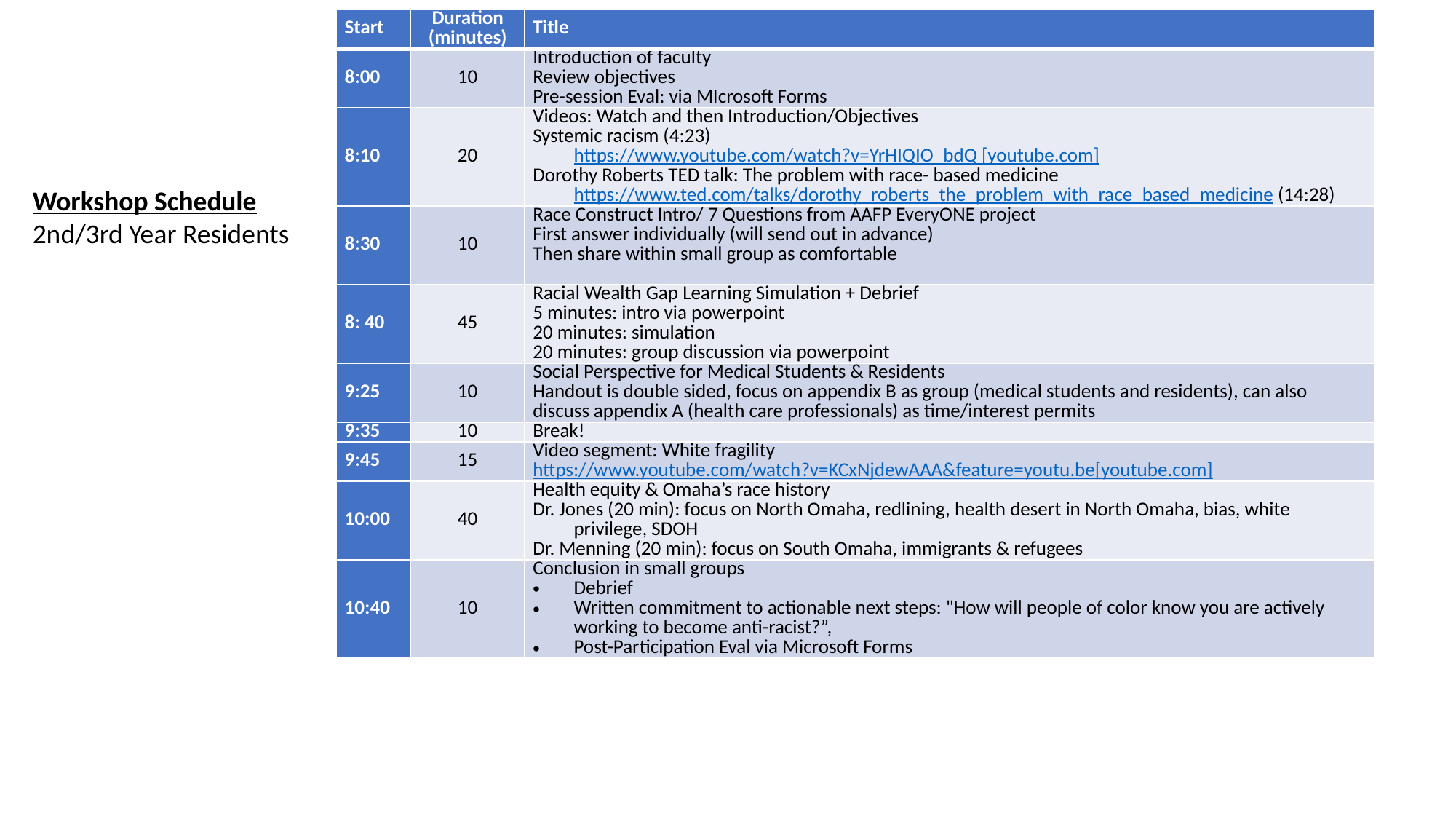

| Start | Duration (minutes) | Title |
| --- | --- | --- |
| 8:00 | 10 | Introduction of faculty Review objectives Pre-session Eval: via MIcrosoft Forms |
| 8:10 | 20 | Videos: Watch and then Introduction/Objectives Systemic racism (4:23) https://www.youtube.com/watch?v=YrHIQIO\_bdQ [youtube.com]  Dorothy Roberts TED talk: The problem with race- based medicine https://www.ted.com/talks/dorothy\_roberts\_the\_problem\_with\_race\_based\_medicine (14:28) |
| 8:30 | 10 | Race Construct Intro/ 7 Questions from AAFP EveryONE project First answer individually (will send out in advance) Then share within small group as comfortable |
| 8: 40 | 45 | Racial Wealth Gap Learning Simulation + Debrief 5 minutes: intro via powerpoint 20 minutes: simulation 20 minutes: group discussion via powerpoint |
| 9:25 | 10 | Social Perspective for Medical Students & Residents Handout is double sided, focus on appendix B as group (medical students and residents), can also discuss appendix A (health care professionals) as time/interest permits |
| 9:35 | 10 | Break! |
| 9:45 | 15 | Video segment: White fragility https://www.youtube.com/watch?v=KCxNjdewAAA&feature=youtu.be[youtube.com] |
| 10:00 | 40 | Health equity & Omaha’s race history Dr. Jones (20 min): focus on North Omaha, redlining, health desert in North Omaha, bias, white privilege, SDOH Dr. Menning (20 min): focus on South Omaha, immigrants & refugees |
| 10:40 | 10 | Conclusion in small groups Debrief Written commitment to actionable next steps: "How will people of color know you are actively working to become anti-racist?”, Post-Participation Eval via Microsoft Forms |
Workshop Schedule​
2nd/3rd Year Residents